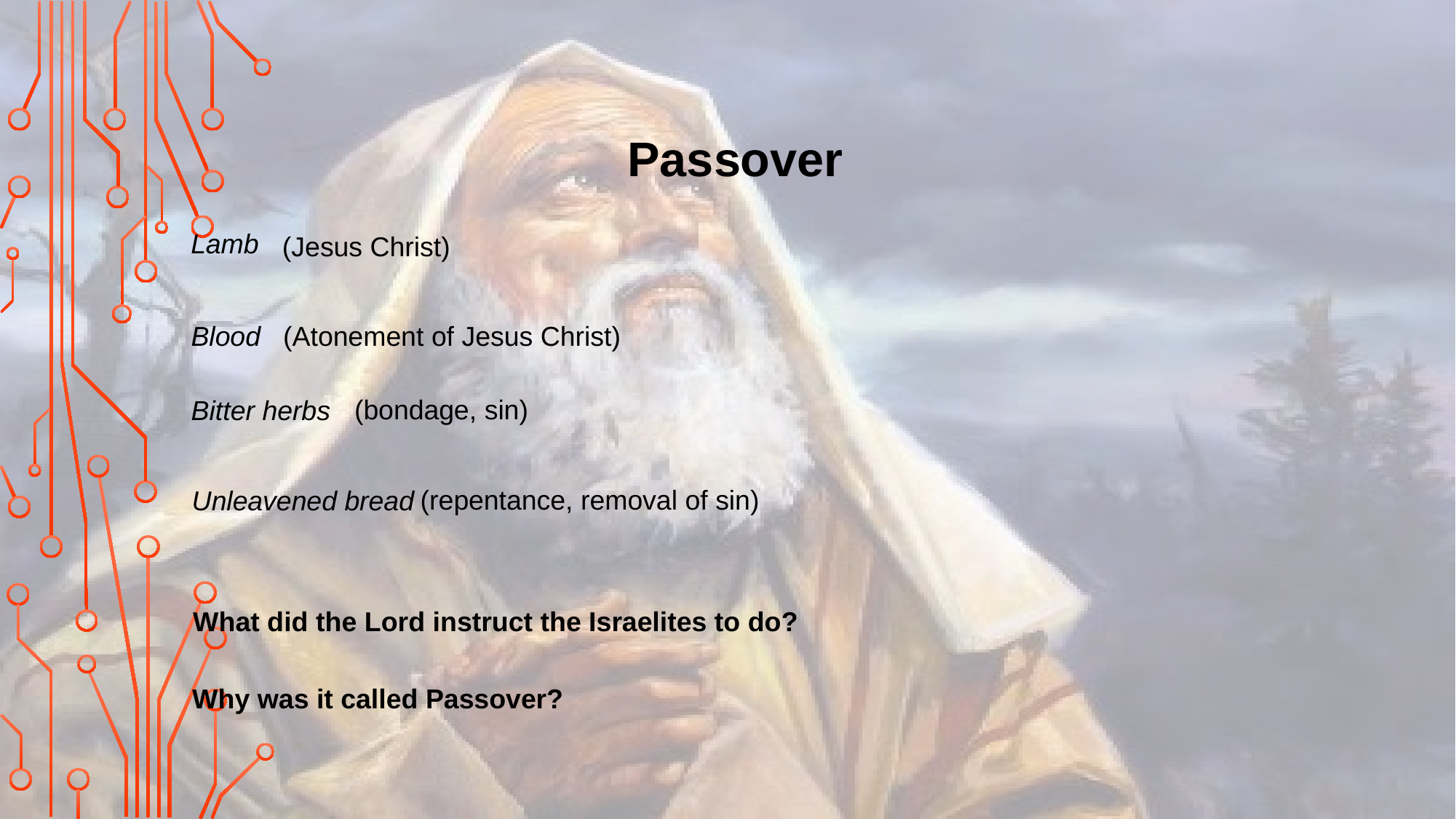

Passover
Lamb
(Jesus Christ)
Blood
(Atonement of Jesus Christ)
(bondage, sin)
Bitter herbs
(repentance, removal of sin)
Unleavened bread
What did the Lord instruct the Israelites to do?
Why was it called Passover?